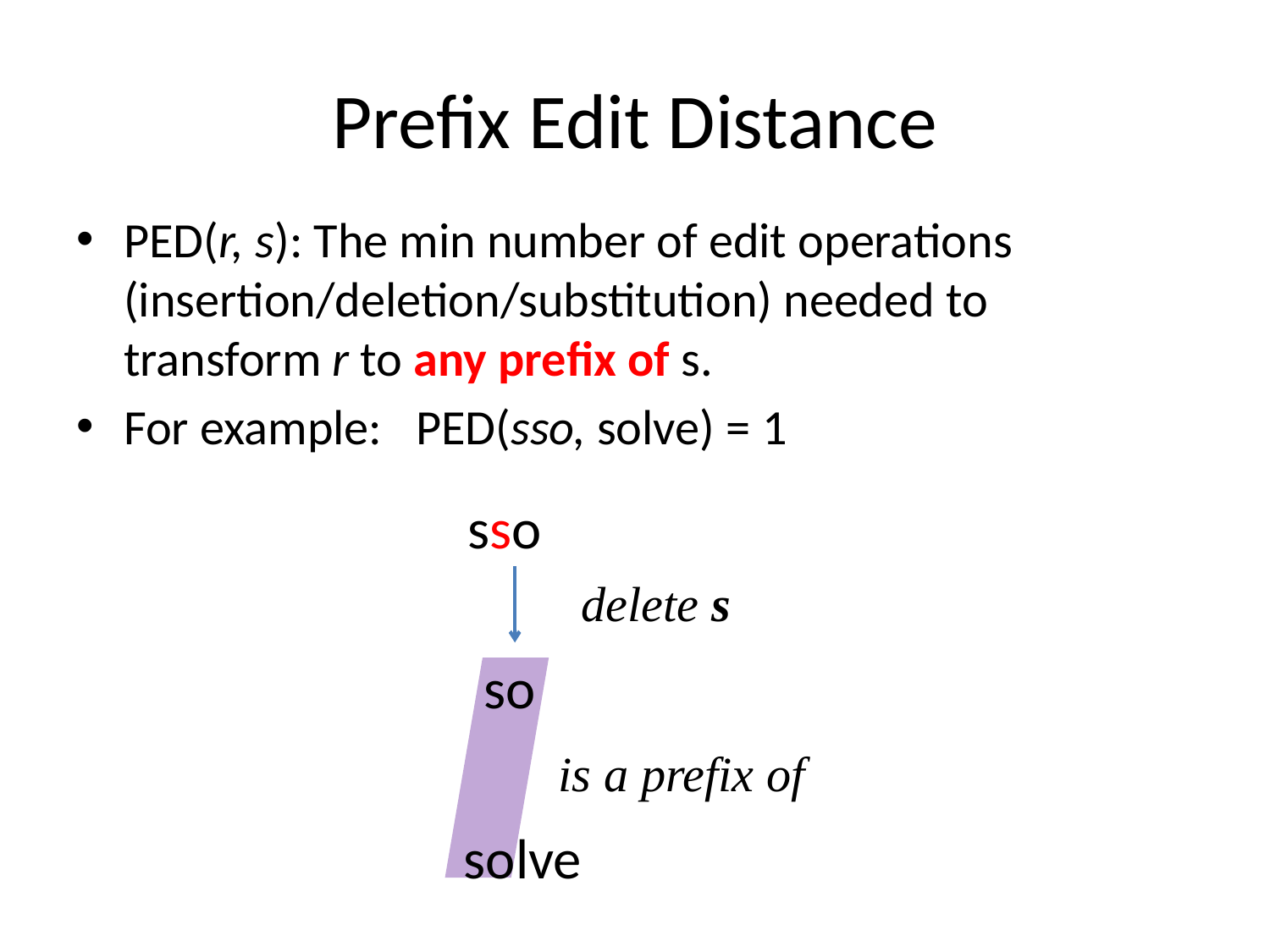

# Prefix Edit Distance
PED(r, s): The min number of edit operations (insertion/deletion/substitution) needed to transform r to any prefix of s.
For example:   PED(sso, solve) = 1

sso
delete s
  so

is a prefix of
  solve